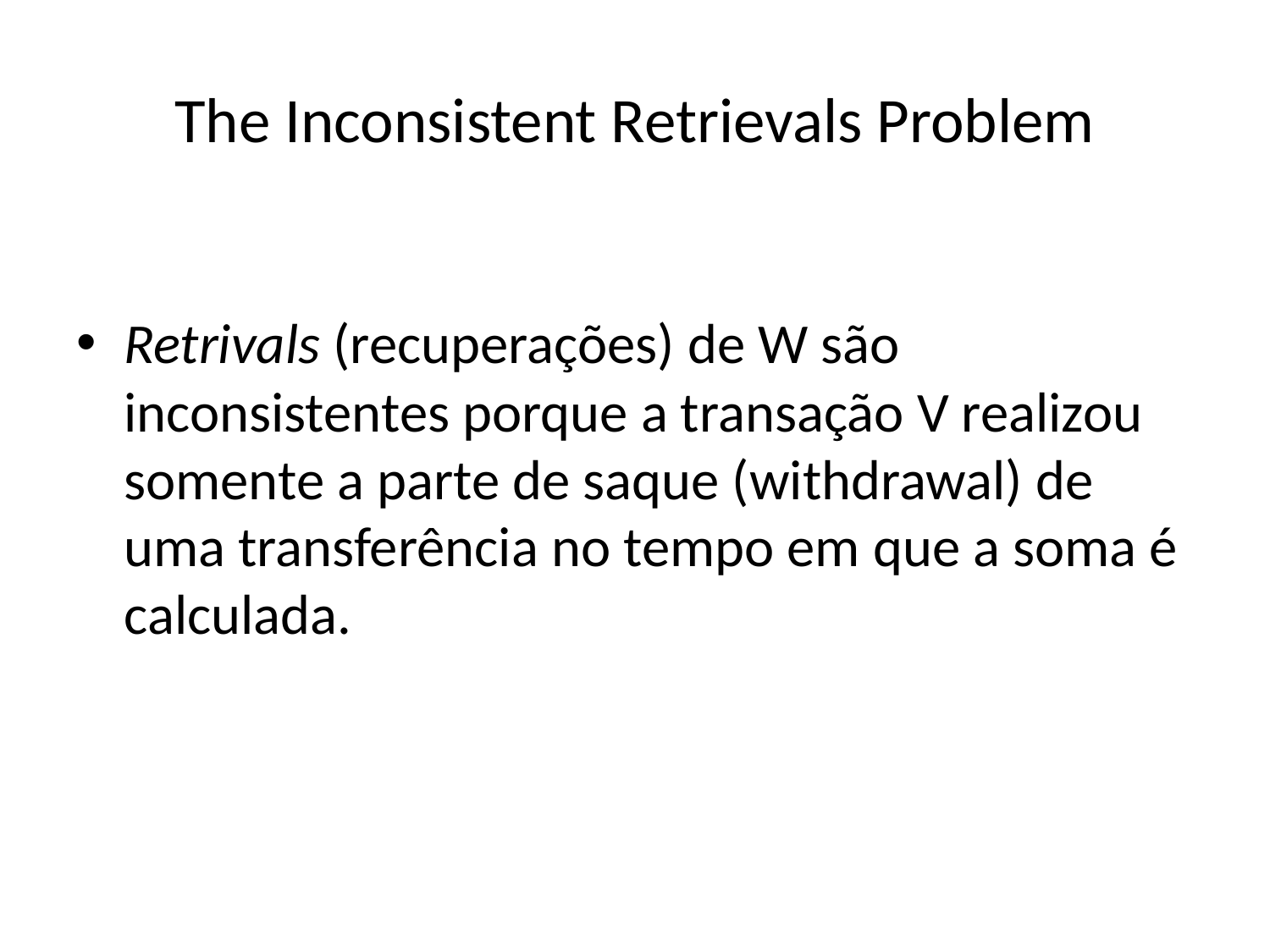

# The Inconsistent Retrievals Problem

Retrivals (recuperações) de W são inconsistentes porque a transação V realizou somente a parte de saque (withdrawal) de uma transferência no tempo em que a soma é calculada.